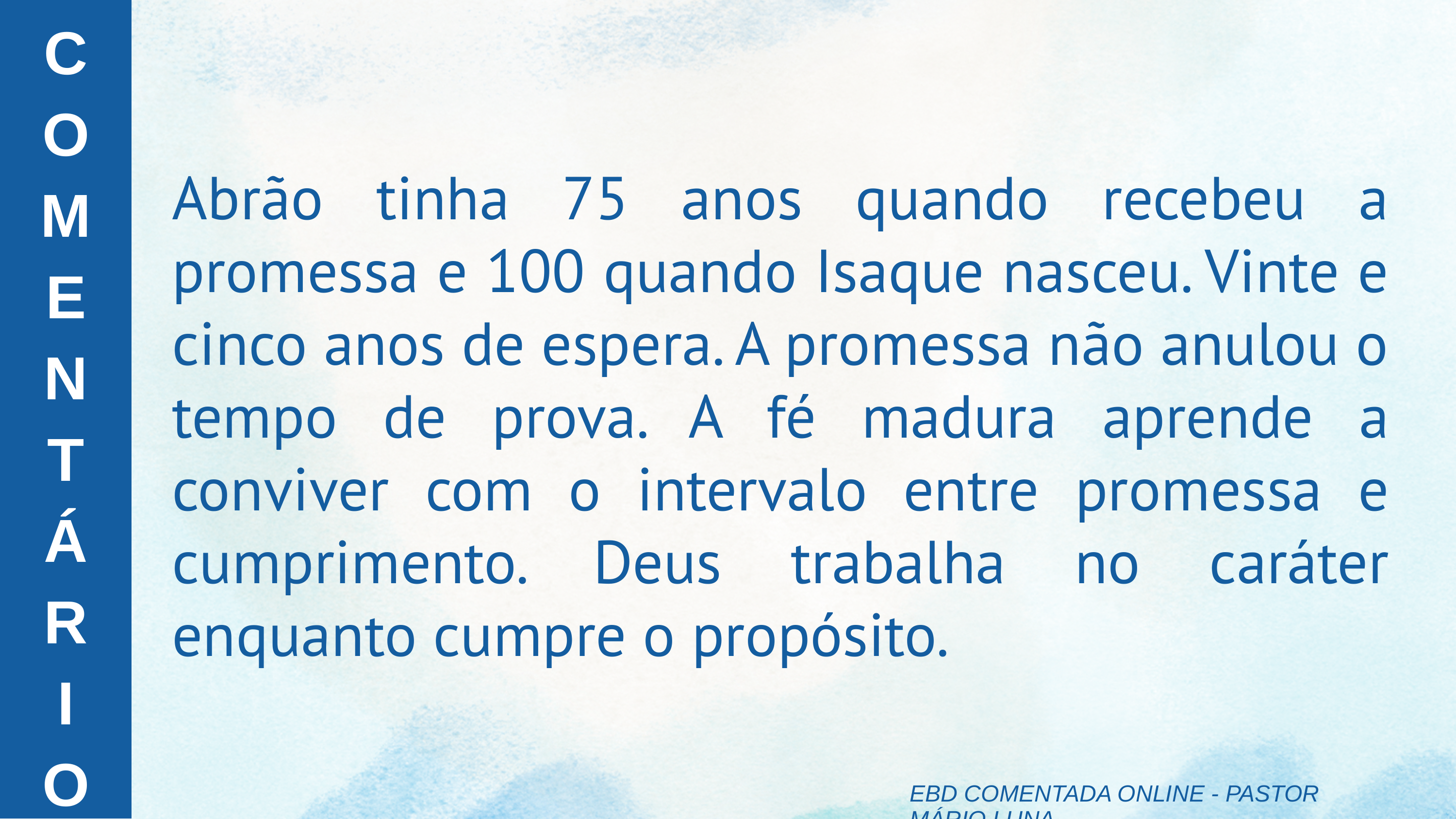

C
O
M
E
N
T
Á
R
I
O
Abrão tinha 75 anos quando recebeu a promessa e 100 quando Isaque nasceu. Vinte e cinco anos de espera. A promessa não anulou o tempo de prova. A fé madura aprende a conviver com o intervalo entre promessa e cumprimento. Deus trabalha no caráter enquanto cumpre o propósito.
EBD COMENTADA ONLINE - PASTOR MÁRIO LUNA